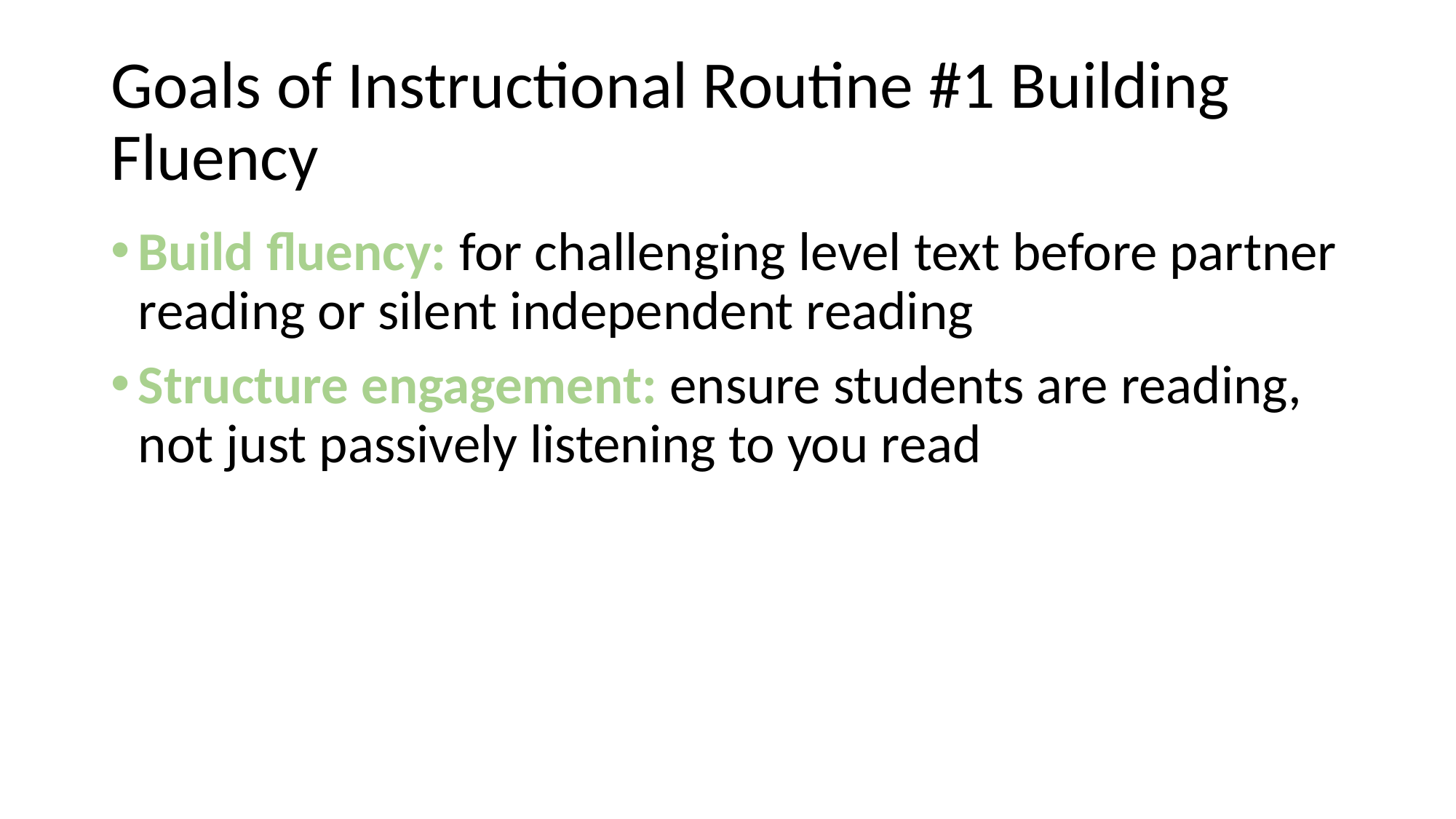

# Goals of Instructional Routine #1 Building Fluency
Build fluency: for challenging level text before partner reading or silent independent reading
Structure engagement: ensure students are reading, not just passively listening to you read